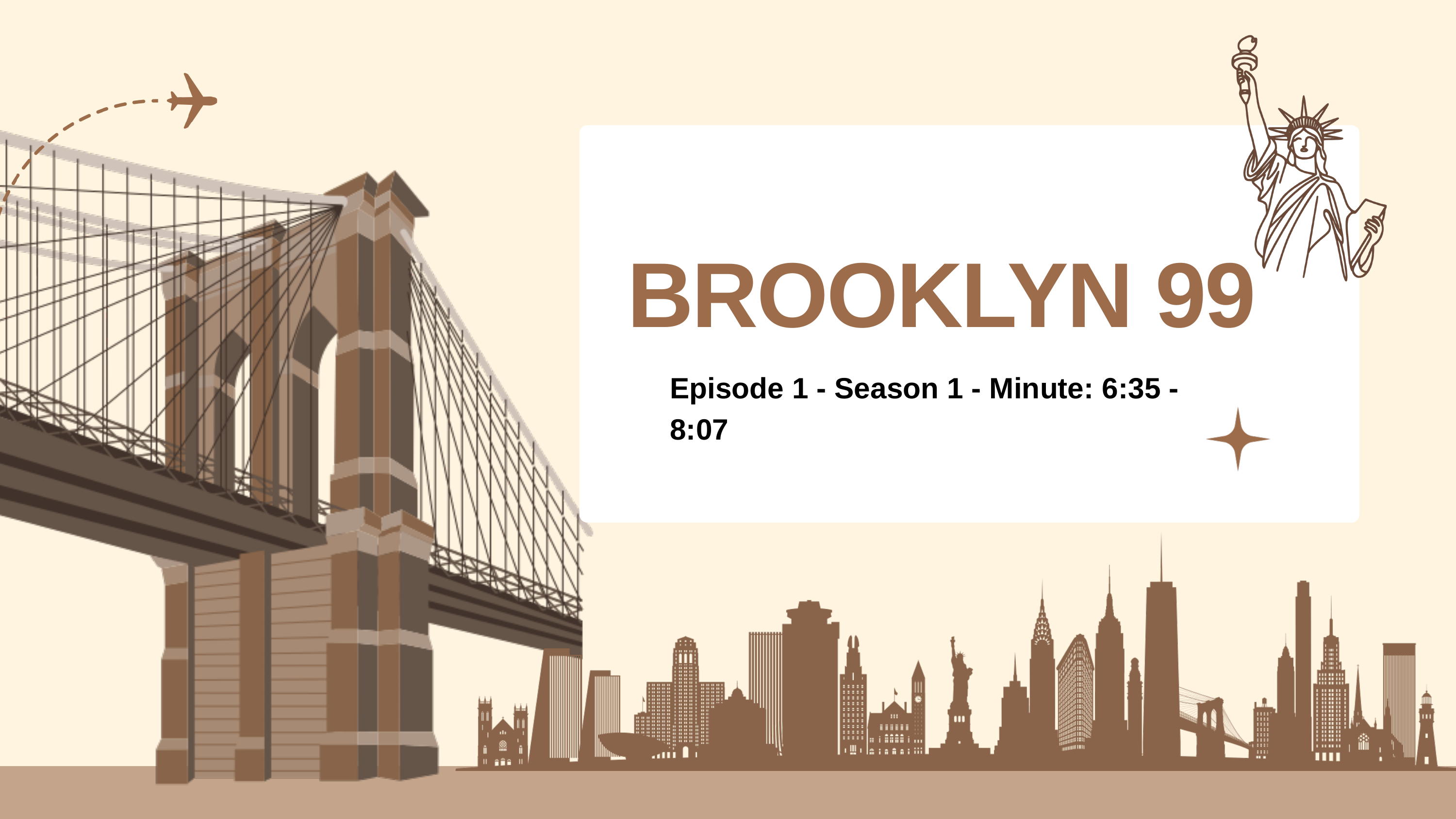

BROOKLYN 99
Episode 1 - Season 1 - Minute: 6:35 - 8:07